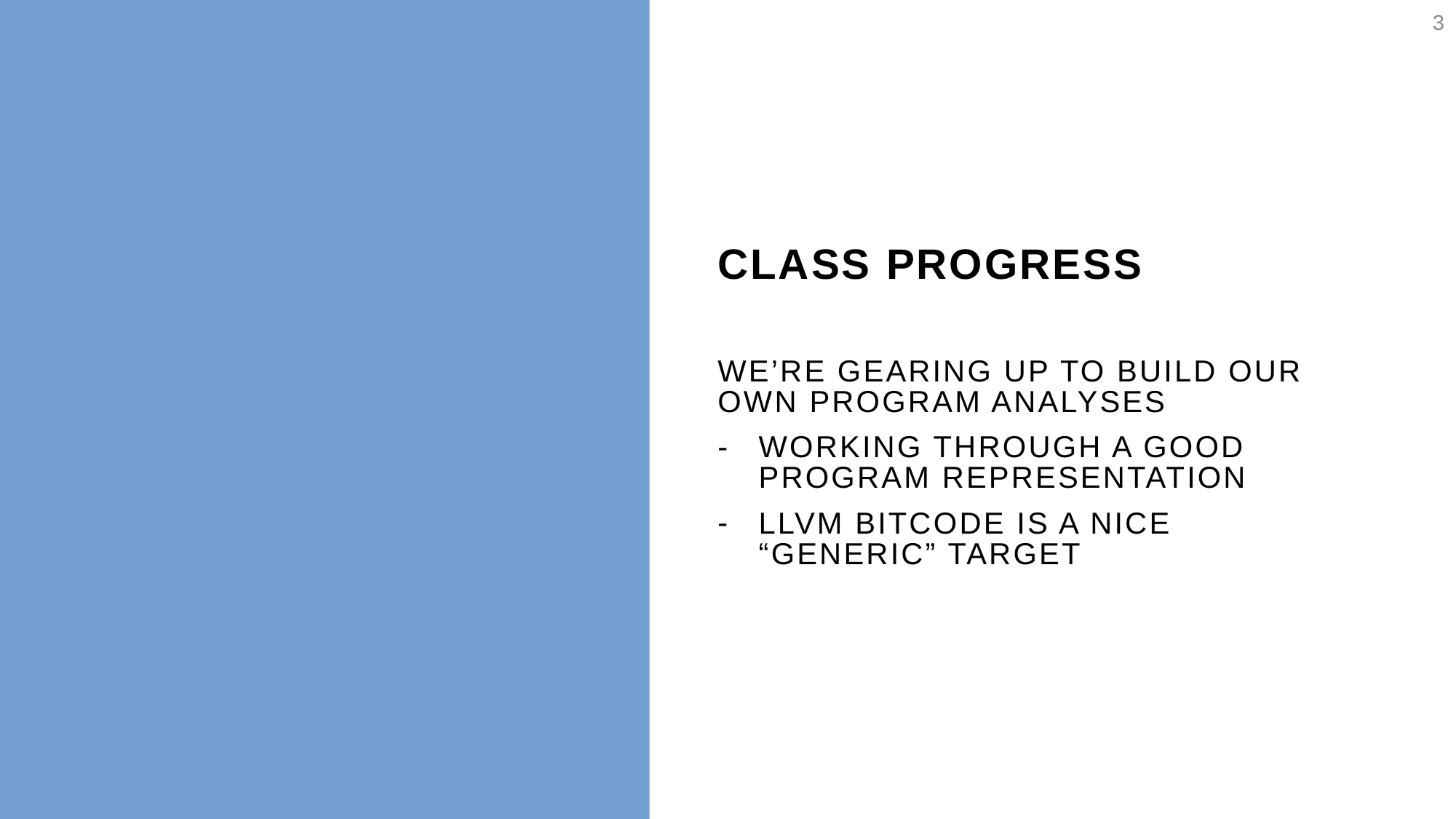

3
# Class Progress
We’re Gearing up to build our own program analyses
Working through a good program representation
LLVM Bitcode is a nice “Generic” target